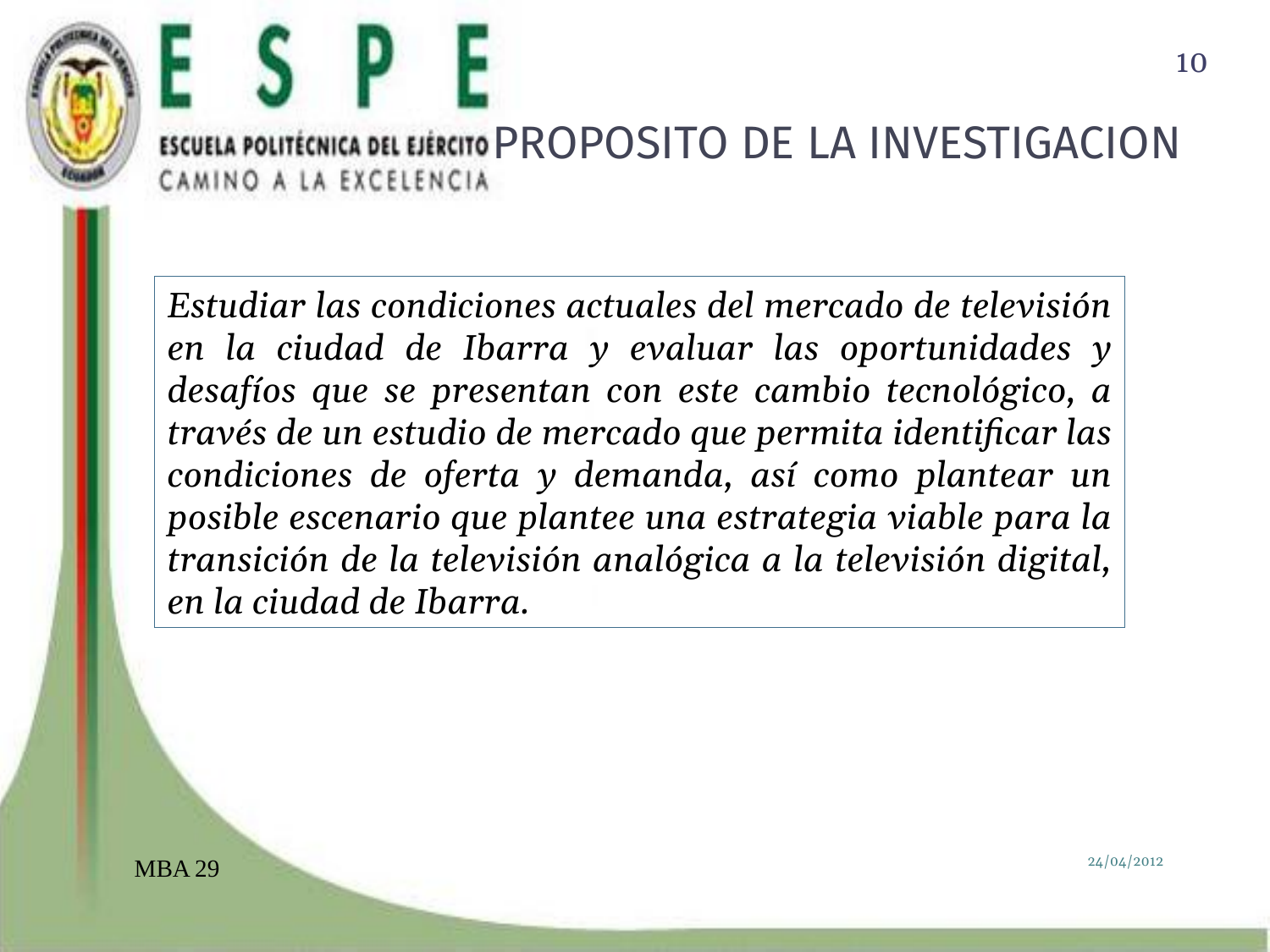

10
# PROPOSITO DE LA INVESTIGACION
Estudiar las condiciones actuales del mercado de televisión en la ciudad de Ibarra y evaluar las oportunidades y desafíos que se presentan con este cambio tecnológico, a través de un estudio de mercado que permita identificar las condiciones de oferta y demanda, así como plantear un posible escenario que plantee una estrategia viable para la transición de la televisión analógica a la televisión digital, en la ciudad de Ibarra.
MBA 29
24/04/2012